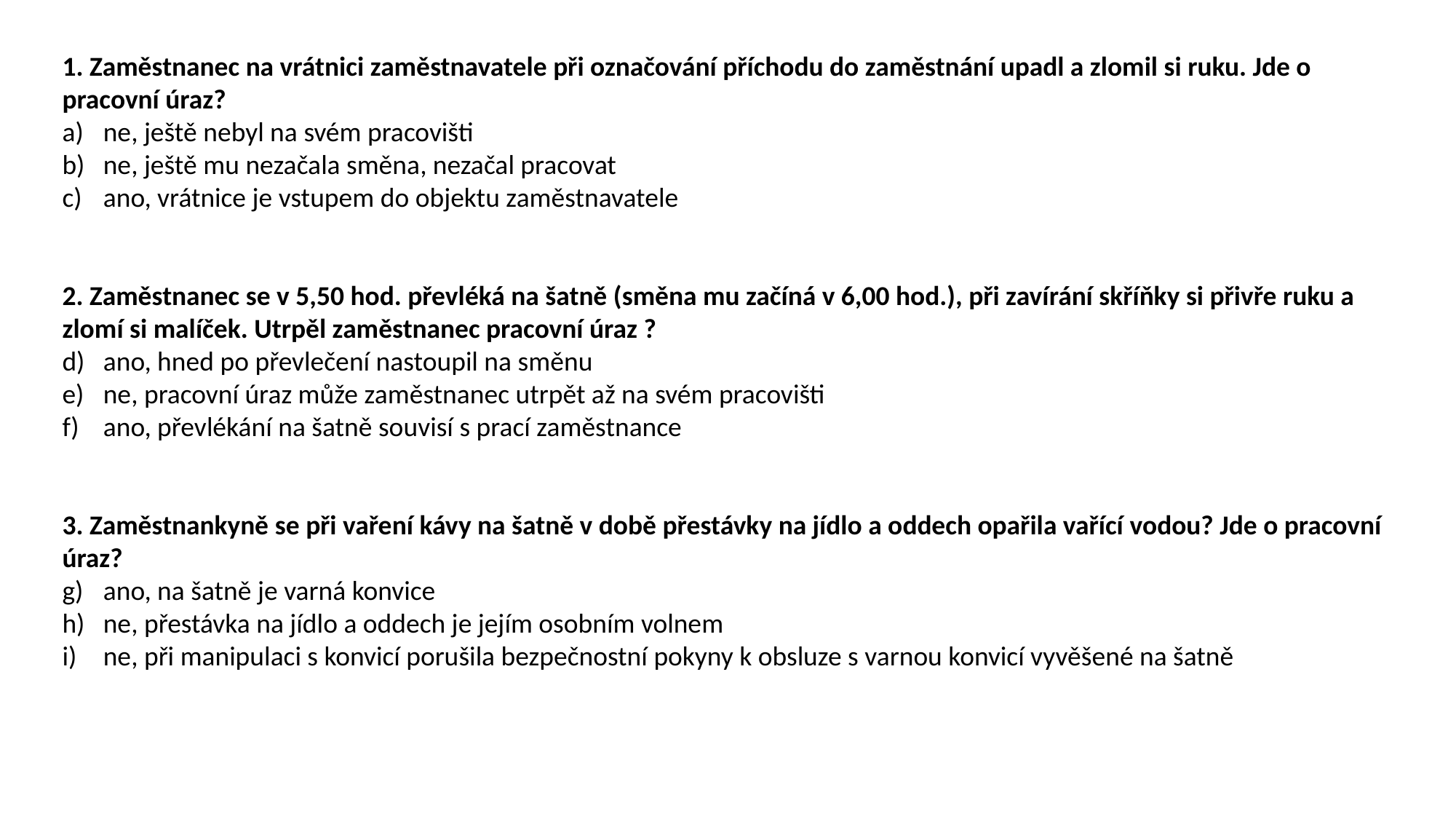

1. Zaměstnanec na vrátnici zaměstnavatele při označování příchodu do zaměstnání upadl a zlomil si ruku. Jde o pracovní úraz?
ne, ještě nebyl na svém pracovišti
ne, ještě mu nezačala směna, nezačal pracovat
ano, vrátnice je vstupem do objektu zaměstnavatele

2. Zaměstnanec se v 5,50 hod. převléká na šatně (směna mu začíná v 6,00 hod.), při zavírání skříňky si přivře ruku a zlomí si malíček. Utrpěl zaměstnanec pracovní úraz ?
ano, hned po převlečení nastoupil na směnu
ne, pracovní úraz může zaměstnanec utrpět až na svém pracovišti
ano, převlékání na šatně souvisí s prací zaměstnance

3. Zaměstnankyně se při vaření kávy na šatně v době přestávky na jídlo a oddech opařila vařící vodou? Jde o pracovní úraz?
ano, na šatně je varná konvice
ne, přestávka na jídlo a oddech je jejím osobním volnem
ne, při manipulaci s konvicí porušila bezpečnostní pokyny k obsluze s varnou konvicí vyvěšené na šatně